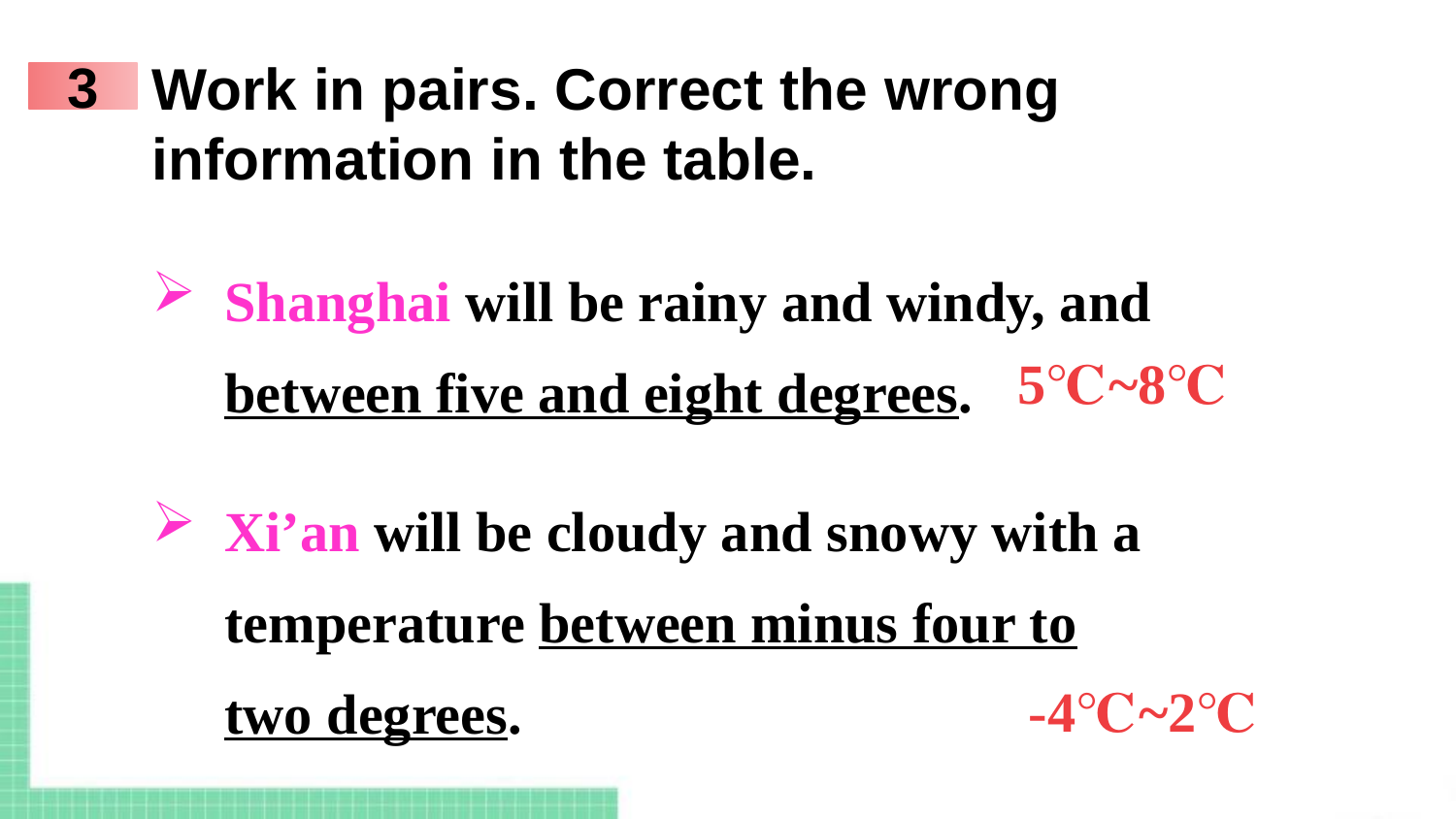

Work in pairs. Correct the wrong
information in the table.
3
Shanghai will be rainy and windy, and between five and eight degrees.
5℃~8℃
Xi’an will be cloudy and snowy with a temperature between minus four to two degrees.
-4℃~2℃